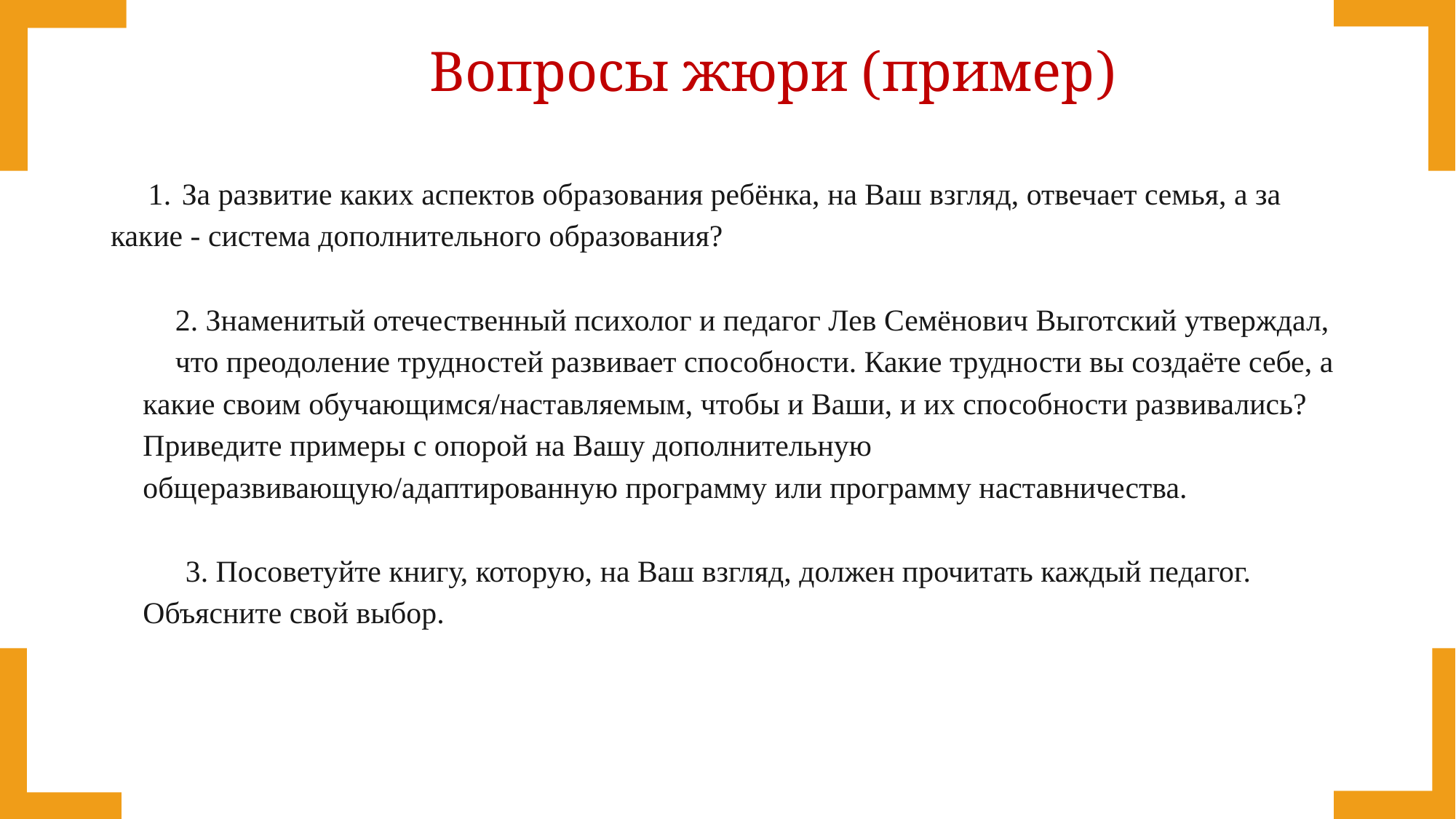

# Вопросы жюри (пример)
 1.  За развитие каких аспектов образования ребёнка, на Ваш взгляд, отвечает семья, а за какие - система дополнительного образования?

2. Знаменитый отечественный психолог и педагог Лев Семёнович Выготский утверждал,
что преодоление трудностей развивает способности. Какие трудности вы создаёте себе, а какие своим обучающимся/наставляемым, чтобы и Ваши, и их способности развивались? Приведите примеры с опорой на Вашу дополнительную общеразвивающую/адаптированную программу или программу наставничества.

3. Посоветуйте книгу, которую, на Ваш взгляд, должен прочитать каждый педагог. Объясните свой выбор.